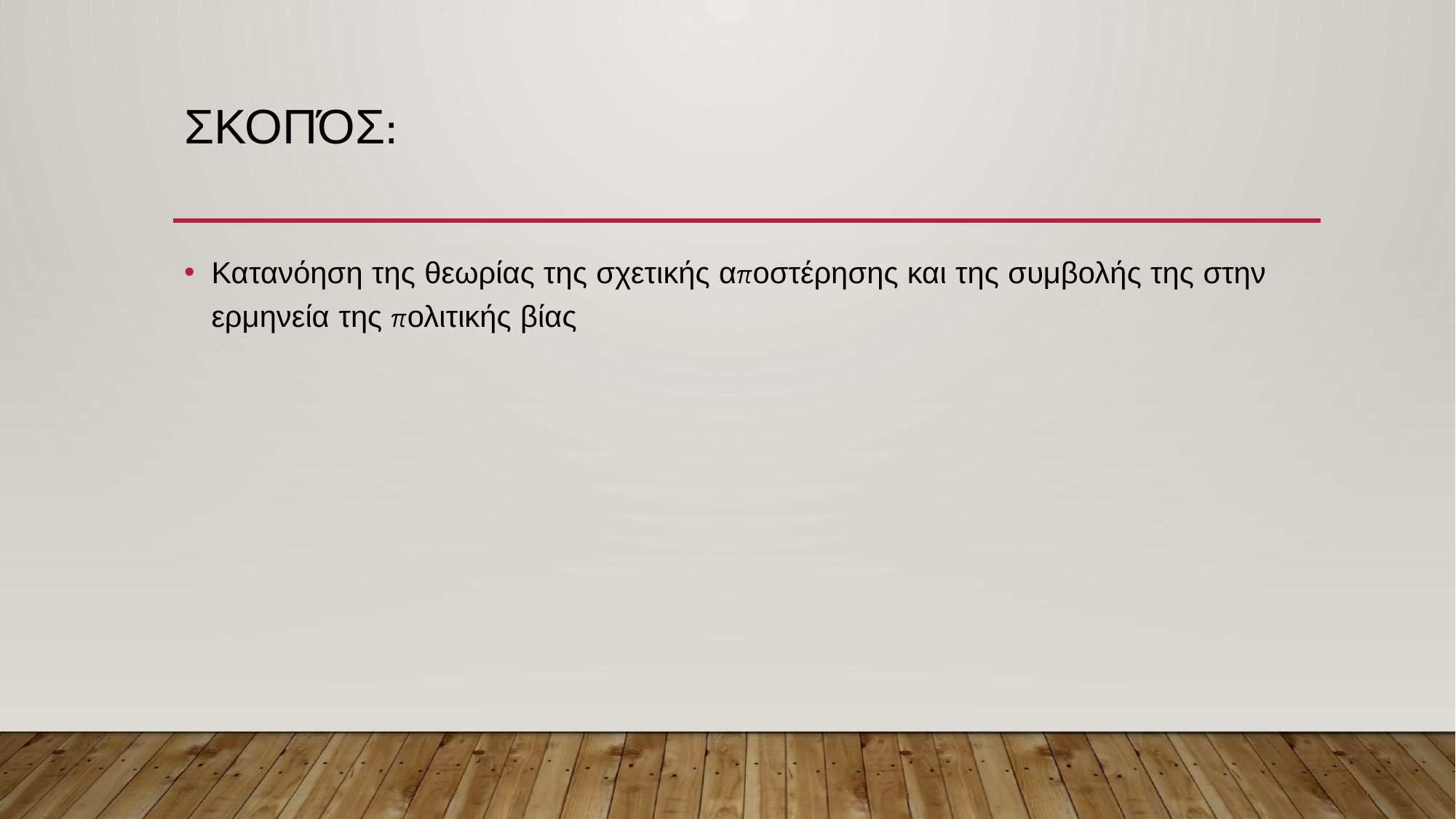

# Σκοπός:
Κατανόηση της θεωρίας της σχετικής αποστέρησης και της συμβολής της στην ερμηνεία της πολιτικής βίας